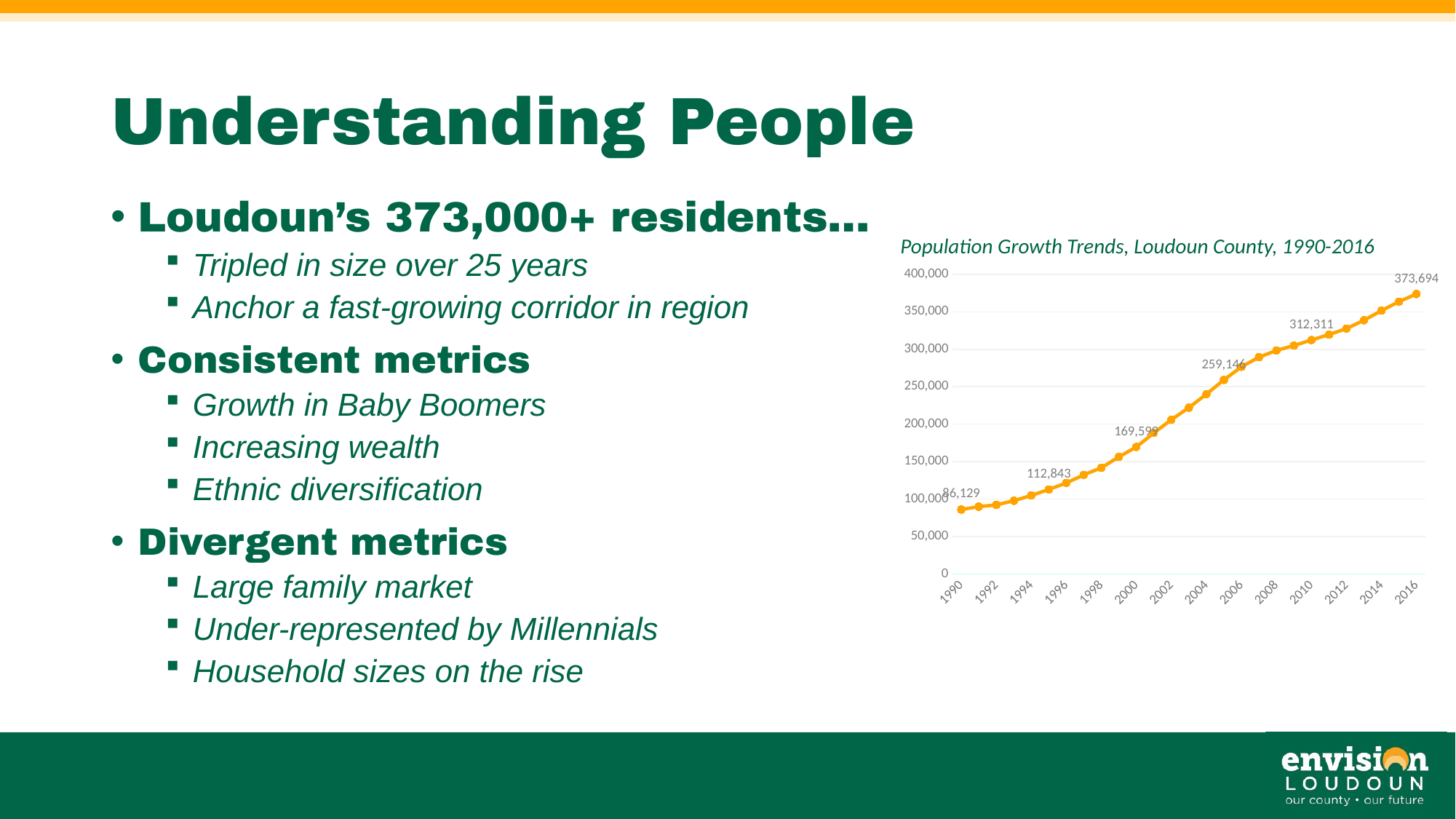

# Understanding People
Loudoun’s 373,000+ residents…
Tripled in size over 25 years
Anchor a fast-growing corridor in region
Consistent metrics
Growth in Baby Boomers
Increasing wealth
Ethnic diversification
Divergent metrics
Large family market
Under-represented by Millennials
Household sizes on the rise

Population Growth Trends, Loudoun County, 1990-2016

### Chart

| Category |  |
|---|---|
| 1990 | 86129.0 |
| 1991 | 89931.0 |
| 1992 | 92337.0 |
| 1993 | 97779.0 |
| 1994 | 104966.0 |
| 1995 | 112843.0 |
| 1996 | 121596.0 |
| 1997 | 132349.0 |
| 1998 | 141756.0 |
| 1999 | 156374.0 |
| 2000 | 169599.0 |
| 2001 | 188355.0 |
| 2002 | 206050.0 |
| 2003 | 222075.0 |
| 2004 | 240123.0 |
| 2005 | 259146.0 |
| 2006 | 276542.0 |
| 2007 | 289397.0 |
| 2008 | 298420.0 |
| 2009 | 304964.0 |
| 2010 | 312311.0 |
| 2011 | 319537.0 |
| 2012 | 327605.0 |
| 2013 | 338733.0 |
| 2014 | 351573.0 |
| 2015 | 363524.0 |
| 2016 | 373694.0 |
6